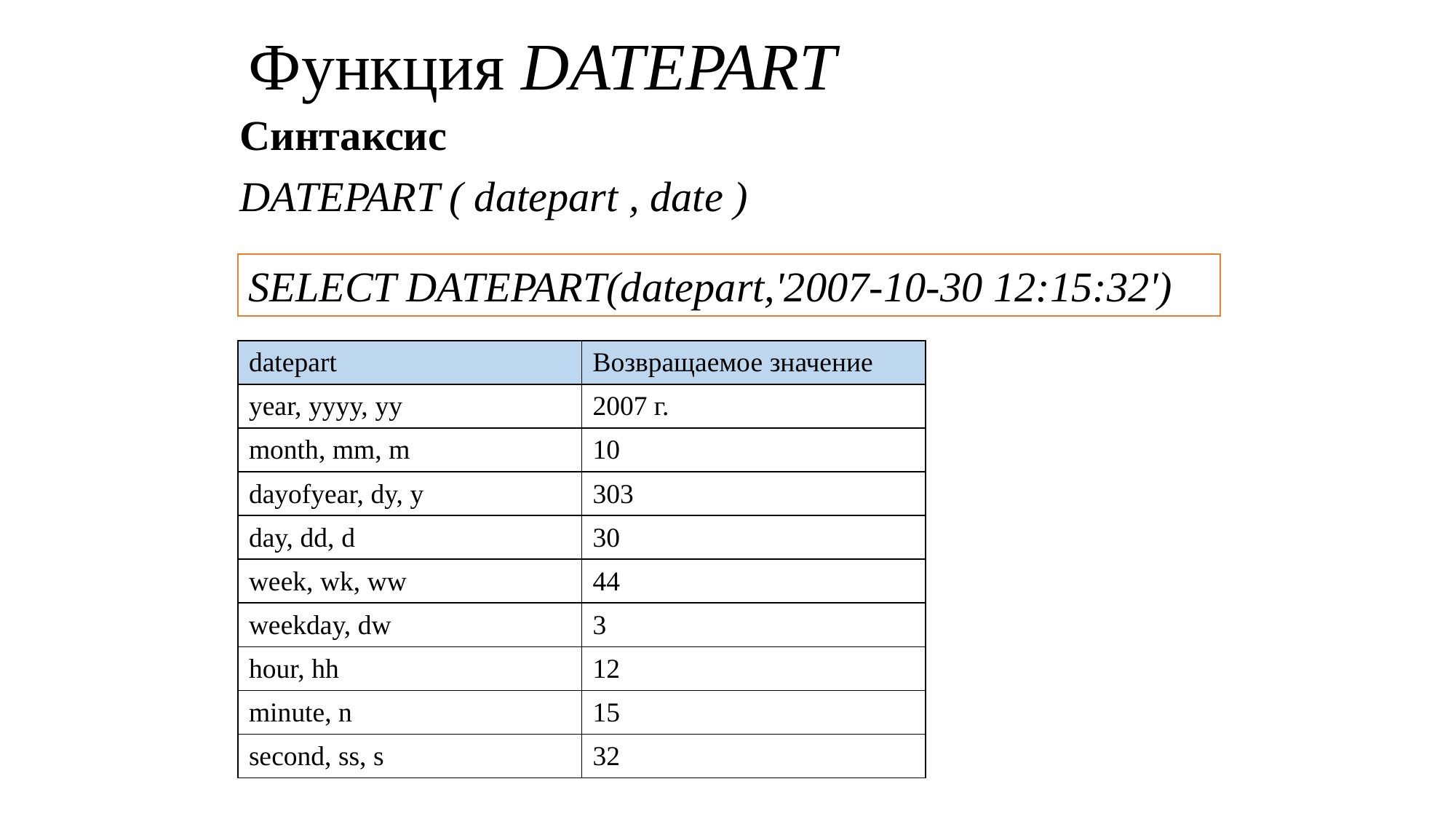

# Функция DATEPART
Синтаксис
DATEPART ( datepart , date )

SELECT DATEPART(datepart,'2007-10-30 12:15:32')
| datepart | Возвращаемое значение |
| --- | --- |
| year, yyyy, yy | 2007 г. |
| month, mm, m | 10 |
| dayofyear, dy, y | 303 |
| day, dd, d | 30 |
| week, wk, ww | 44 |
| weekday, dw | 3 |
| hour, hh | 12 |
| minute, n | 15 |
| second, ss, s | 32 |